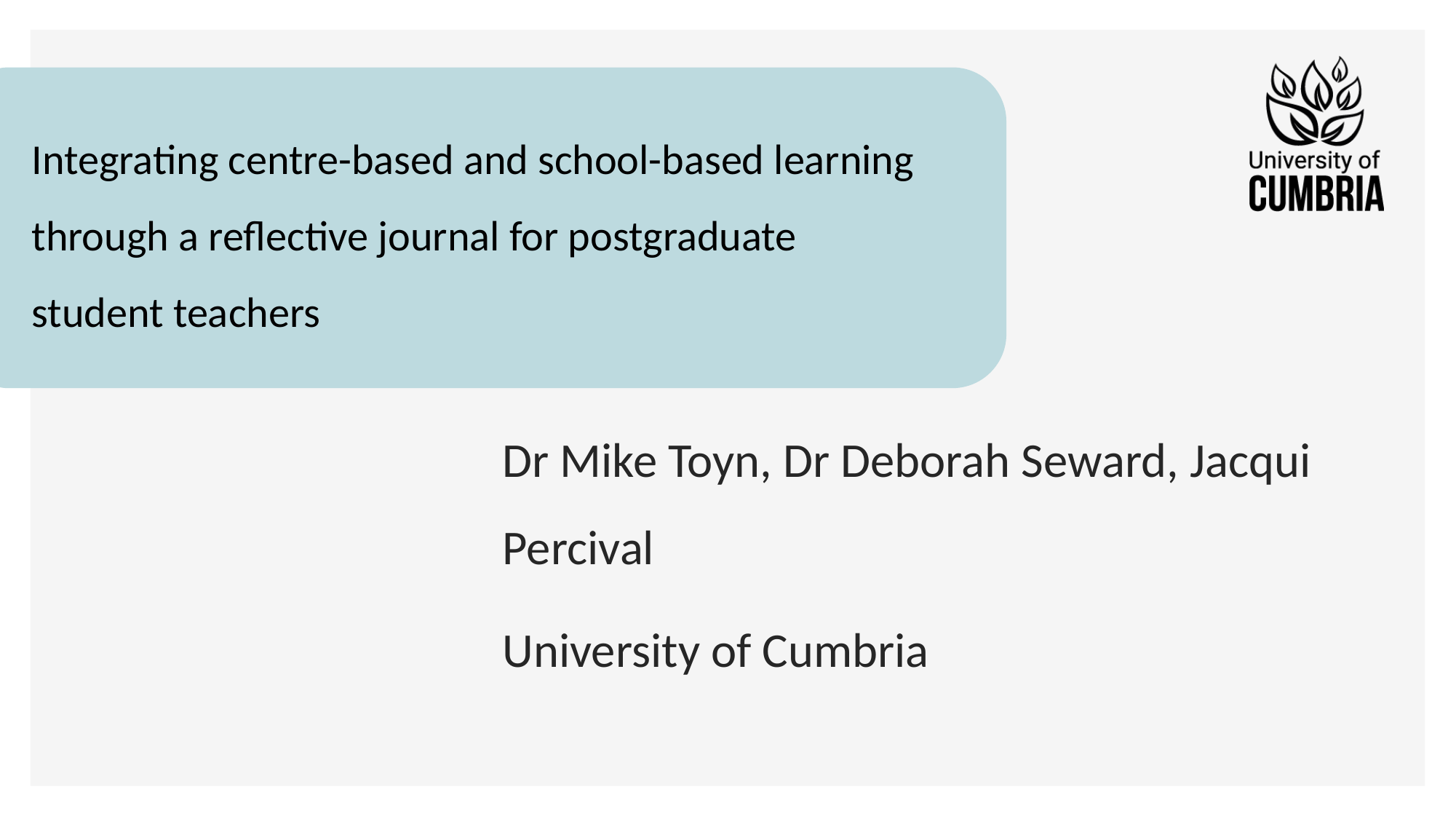

# Integrating centre-based and school-based learning through a reflective journal for postgraduate student teachers
Dr Mike Toyn, Dr Deborah Seward, Jacqui Percival
University of Cumbria